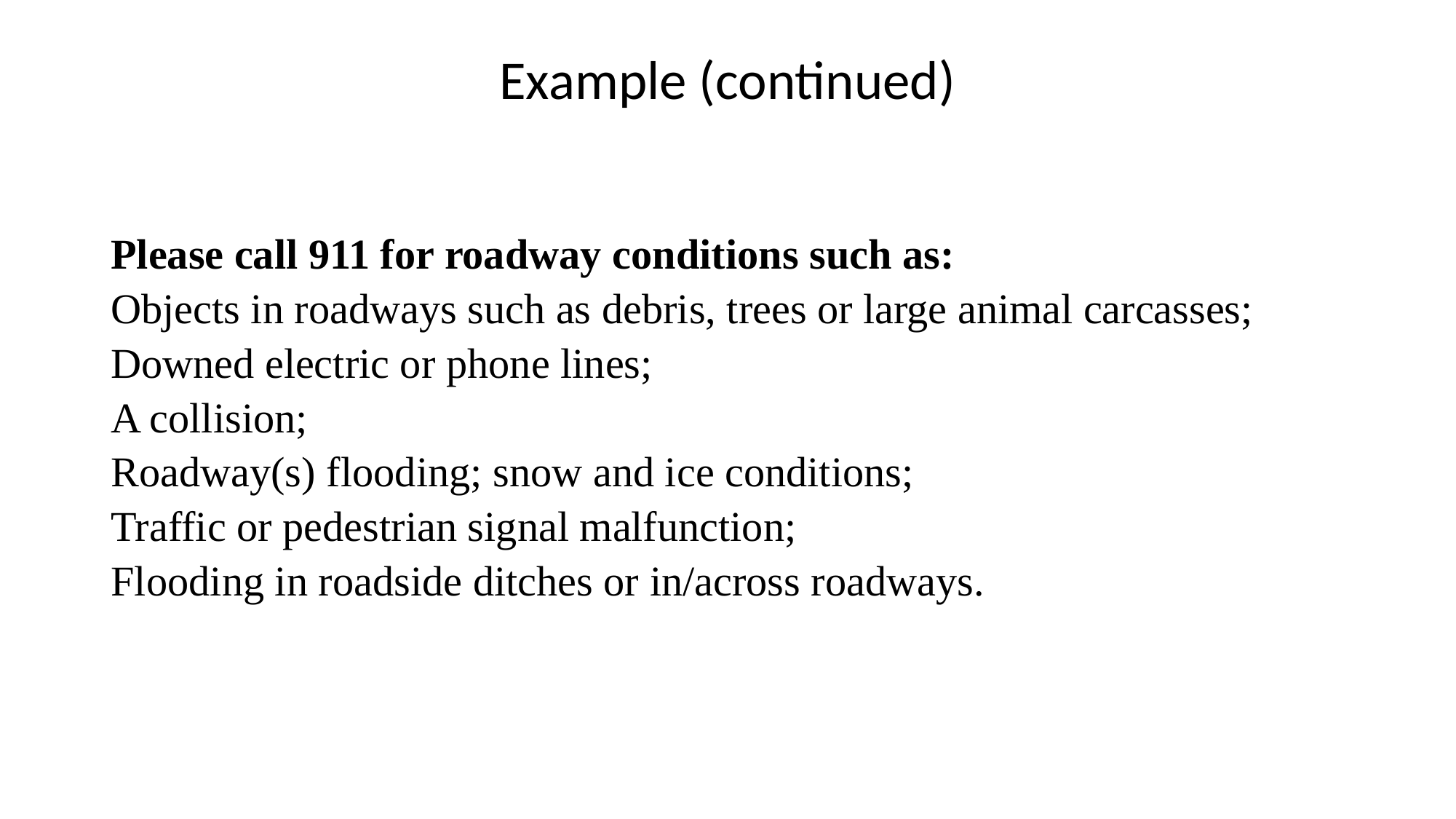

# Example (continued)
Please call 911 for roadway conditions such as:
Objects in roadways such as debris, trees or large animal carcasses;
Downed electric or phone lines;
A collision;
Roadway(s) flooding; snow and ice conditions;
Traffic or pedestrian signal malfunction;
Flooding in roadside ditches or in/across roadways.